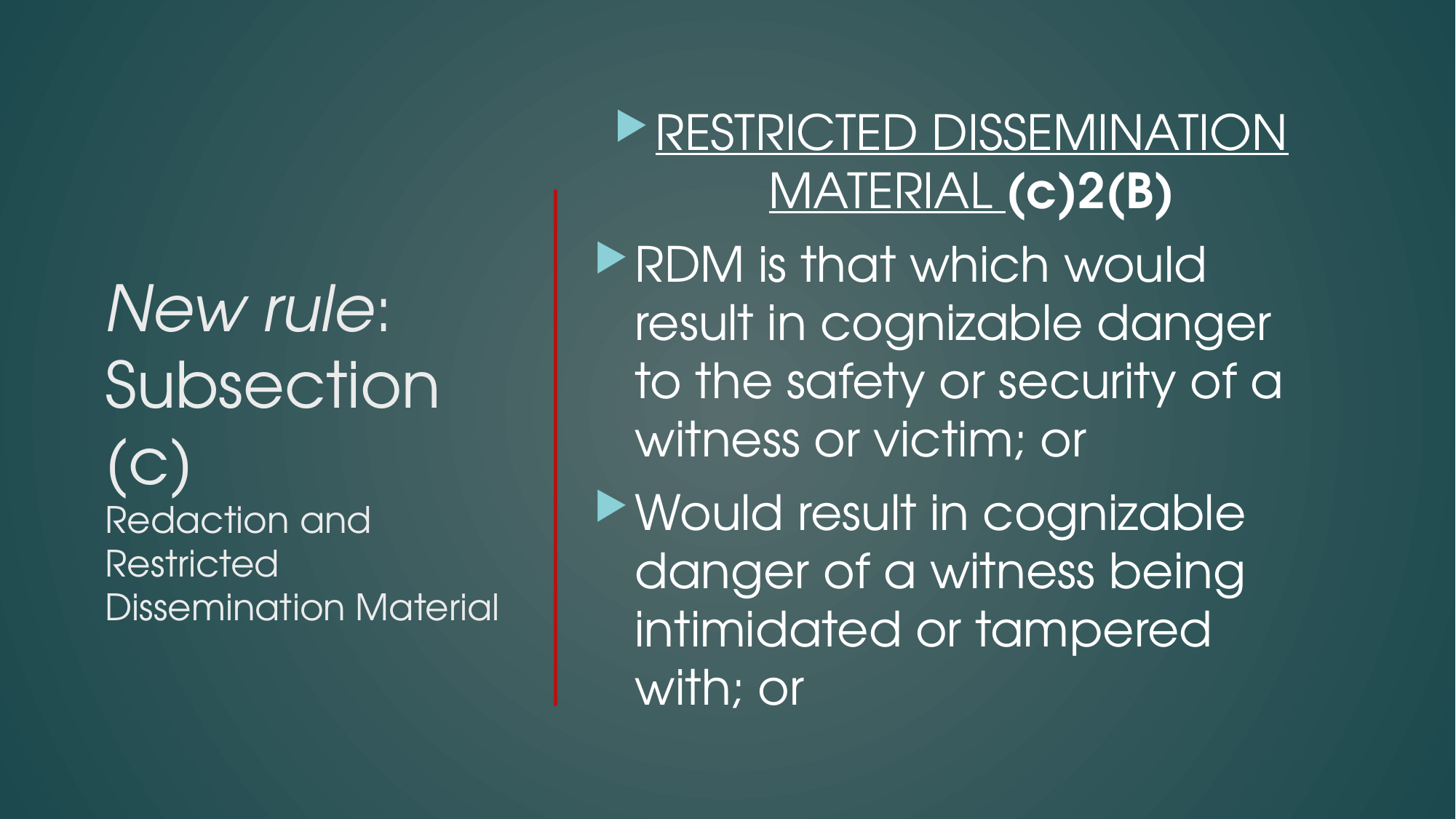

RESTRICTED DISSEMINATION MATERIAL (c)2(B)
RDM is that which would result in cognizable danger to the safety or security of a witness or victim; or
Would result in cognizable danger of a witness being intimidated or tampered with; or
# New rule: Subsection (c) Redaction and Restricted Dissemination Material